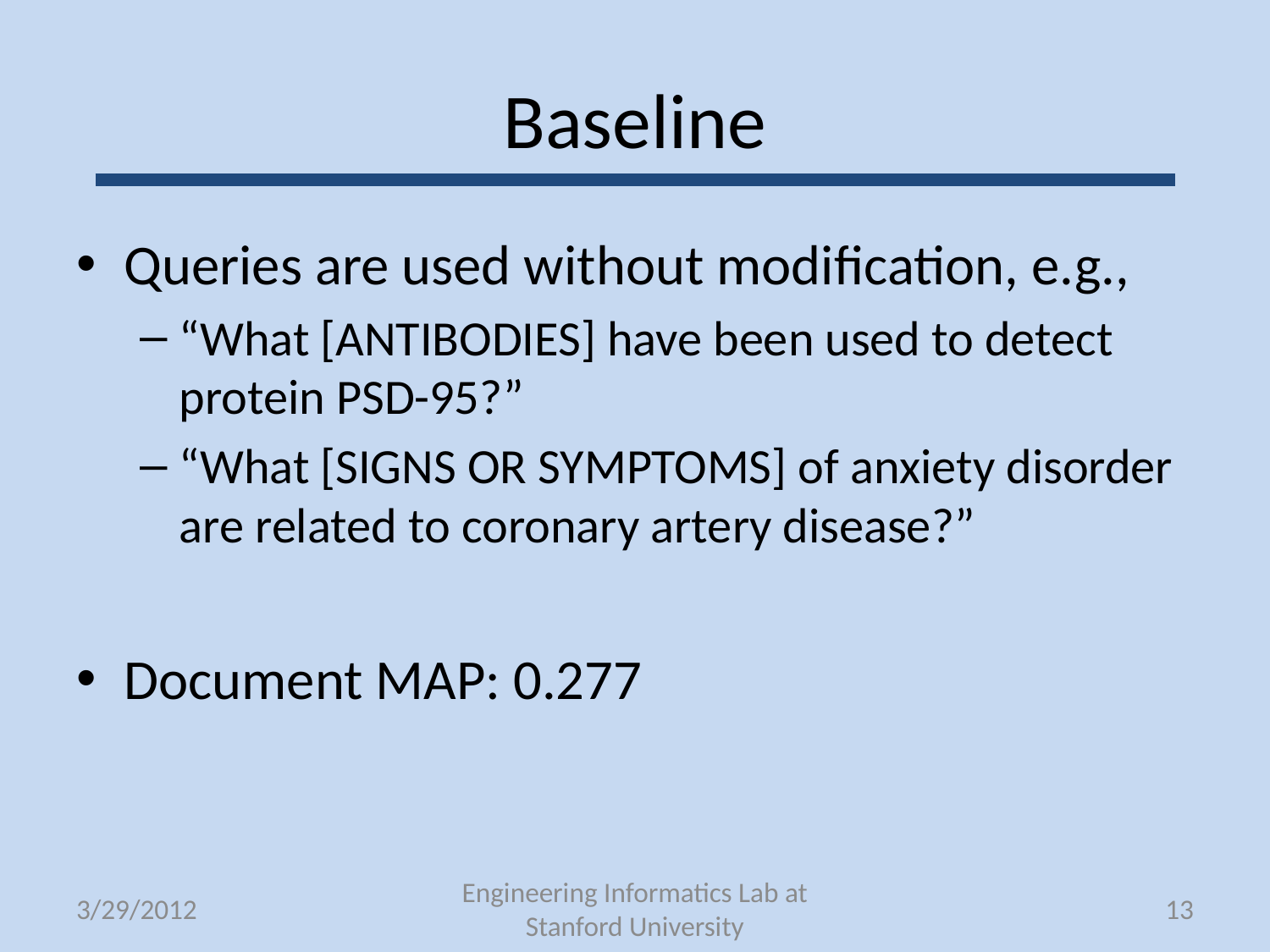

# Baseline
Queries are used without modification, e.g.,
“What [ANTIBODIES] have been used to detect protein PSD-95?”
“What [SIGNS OR SYMPTOMS] of anxiety disorder are related to coronary artery disease?”

Document MAP: 0.277
3/29/2012
Engineering Informatics Lab at Stanford University
13